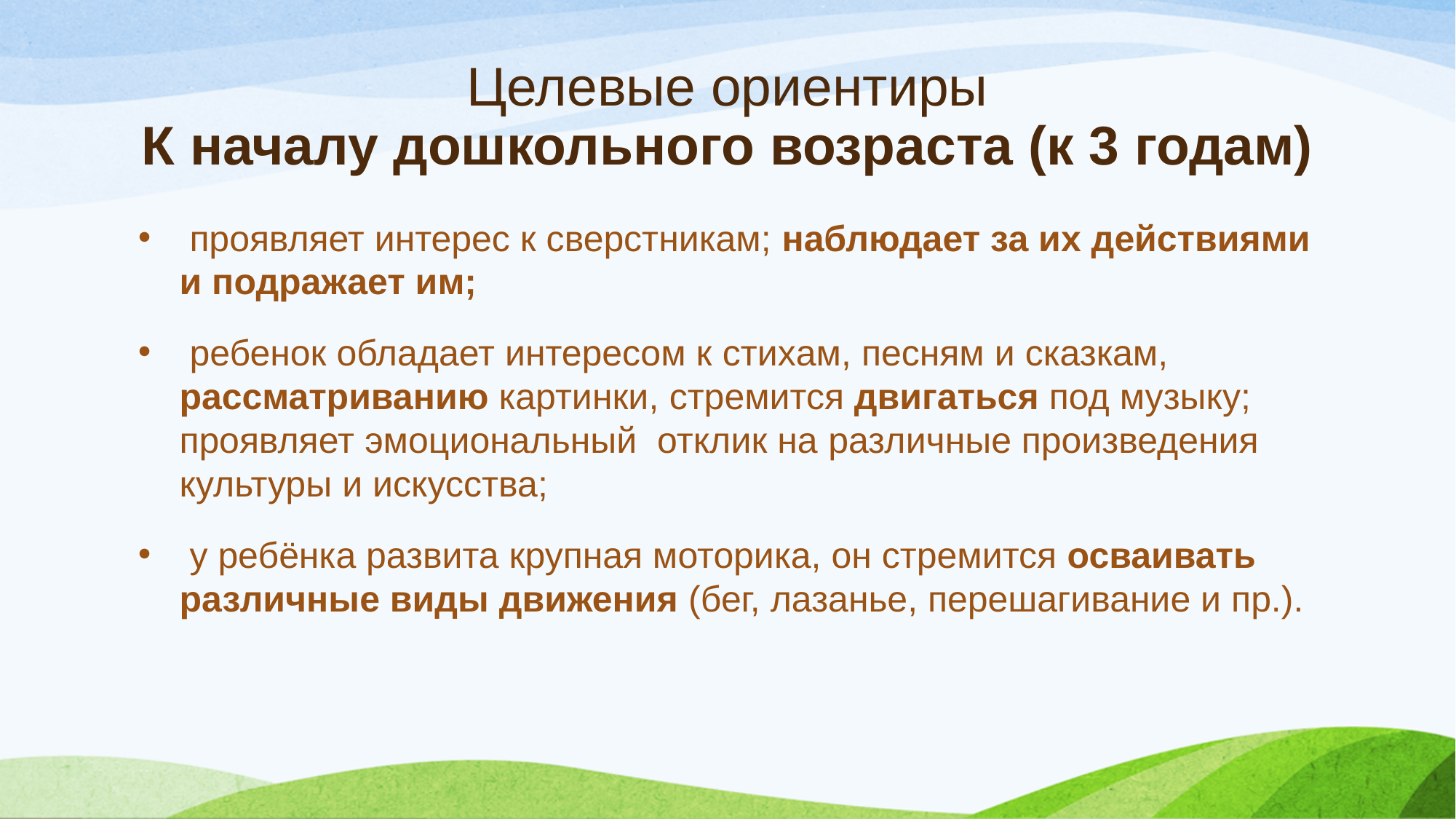

# Целевые ориентиры К началу дошкольного возраста (к 3 годам)
 проявляет интерес к сверстникам; наблюдает за их действиями и подражает им;
 ребенок обладает интересом к стихам, песням и сказкам, рассматриванию картинки, стремится двигаться под музыку; проявляет эмоциональный  отклик на различные произведения культуры и искусства;
 у ребёнка развита крупная моторика, он стремится осваивать различные виды движения (бег, лазанье, перешагивание и пр.).